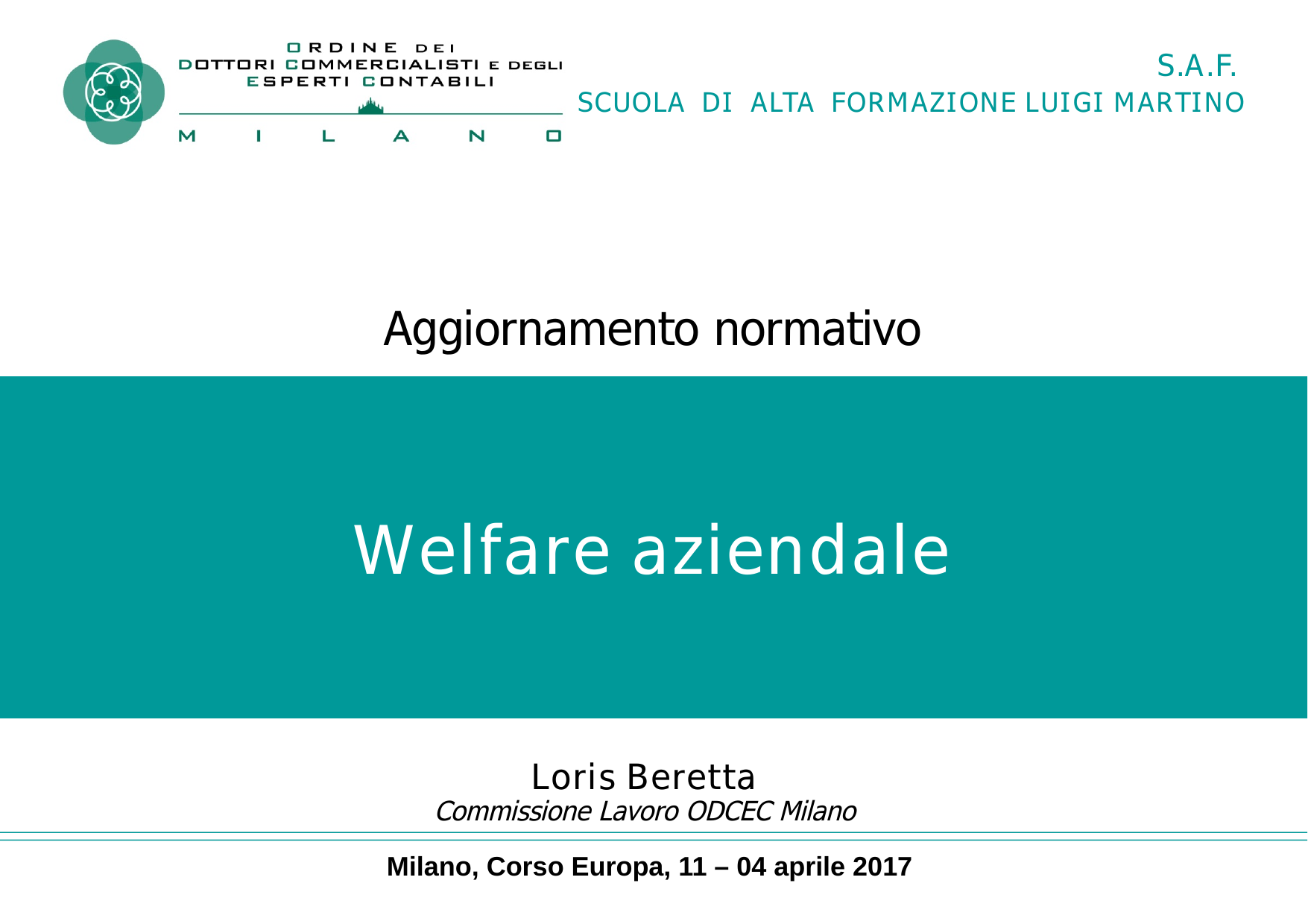

Aggiornamento normativo
Welfare aziendale
Loris Beretta
Commissione Lavoro ODCEC Milano

Milano, Corso Europa, 11 – 04 aprile 2017